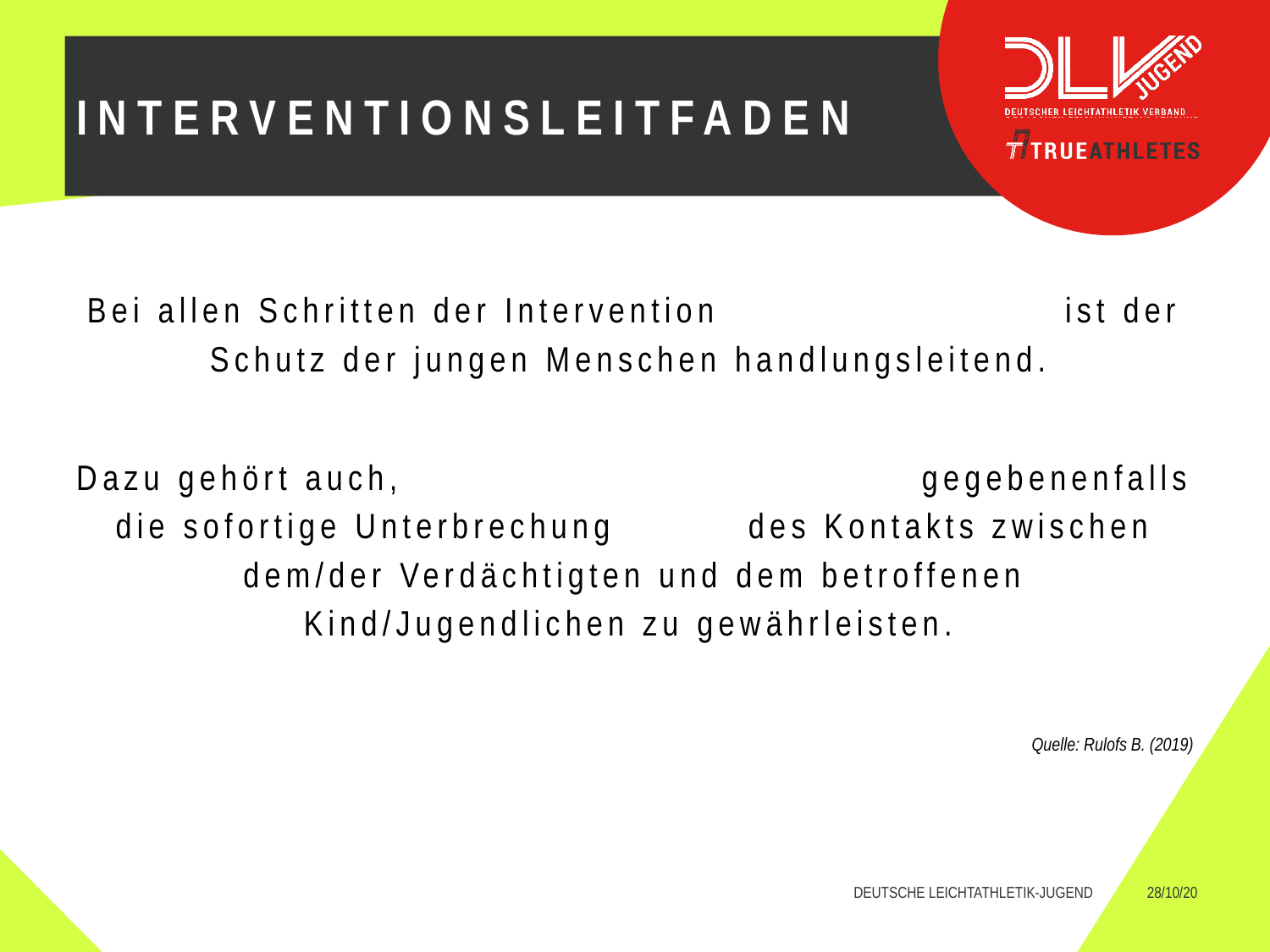

# Interventionsleitfaden

Bei allen Schritten der Intervention                          ist der Schutz der jungen Menschen handlungsleitend.

Dazu gehört auch,                                       gegebenenfalls die sofortige Unterbrechung          des Kontakts zwischen dem/der Verdächtigten und dem betroffenen Kind/Jugendlichen zu gewährleisten.

Quelle: Rulofs B. (2019)